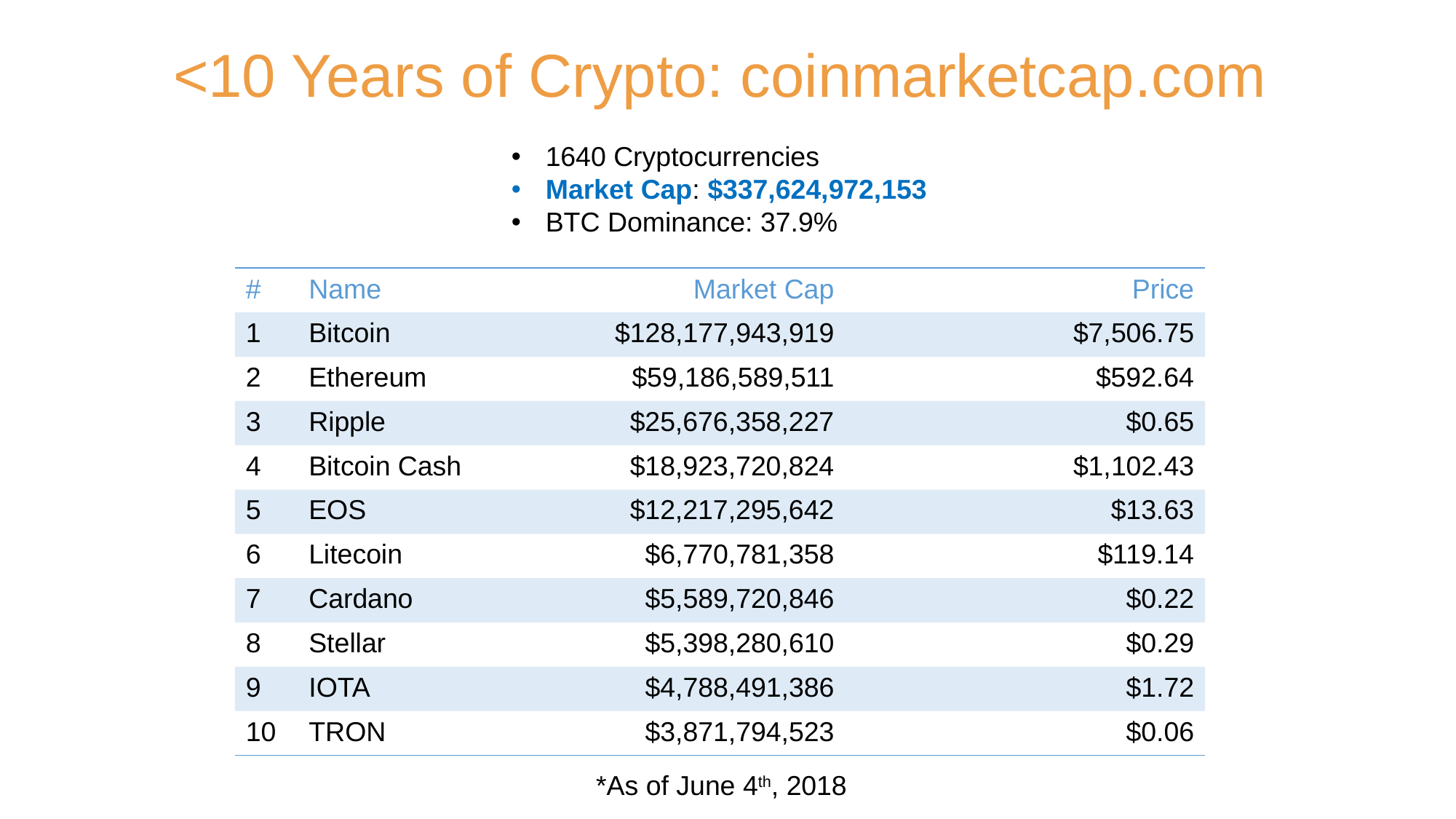

# <10 Years of Crypto: coinmarketcap.com
1640 Cryptocurrencies
Market Cap: $337,624,972,153
BTC Dominance: 37.9%
| # | Name | Market Cap | Price |
| --- | --- | --- | --- |
| 1 | Bitcoin | $128,177,943,919 | $7,506.75 |
| 2 | Ethereum | $59,186,589,511 | $592.64 |
| 3 | Ripple | $25,676,358,227 | $0.65 |
| 4 | Bitcoin Cash | $18,923,720,824 | $1,102.43 |
| 5 | EOS | $12,217,295,642 | $13.63 |
| 6 | Litecoin | $6,770,781,358 | $119.14 |
| 7 | Cardano | $5,589,720,846 | $0.22 |
| 8 | Stellar | $5,398,280,610 | $0.29 |
| 9 | IOTA | $4,788,491,386 | $1.72 |
| 10 | TRON | $3,871,794,523 | $0.06 |

*As of June 4th, 2018